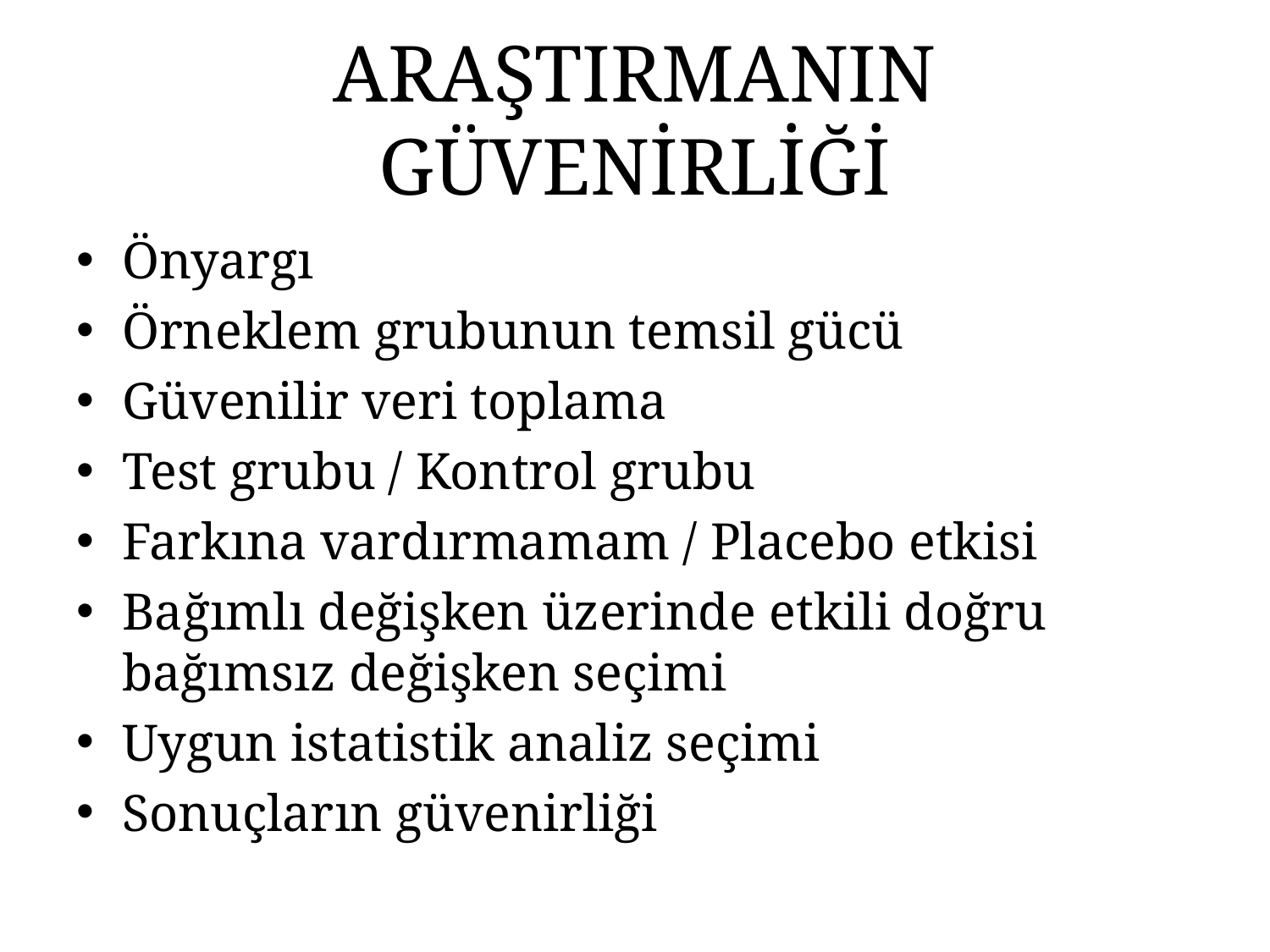

# ARAŞTIRMANIN GÜVENİRLİĞİ
Önyargı
Örneklem grubunun temsil gücü
Güvenilir veri toplama
Test grubu / Kontrol grubu
Farkına vardırmamam / Placebo etkisi
Bağımlı değişken üzerinde etkili doğru bağımsız değişken seçimi
Uygun istatistik analiz seçimi
Sonuçların güvenirliği